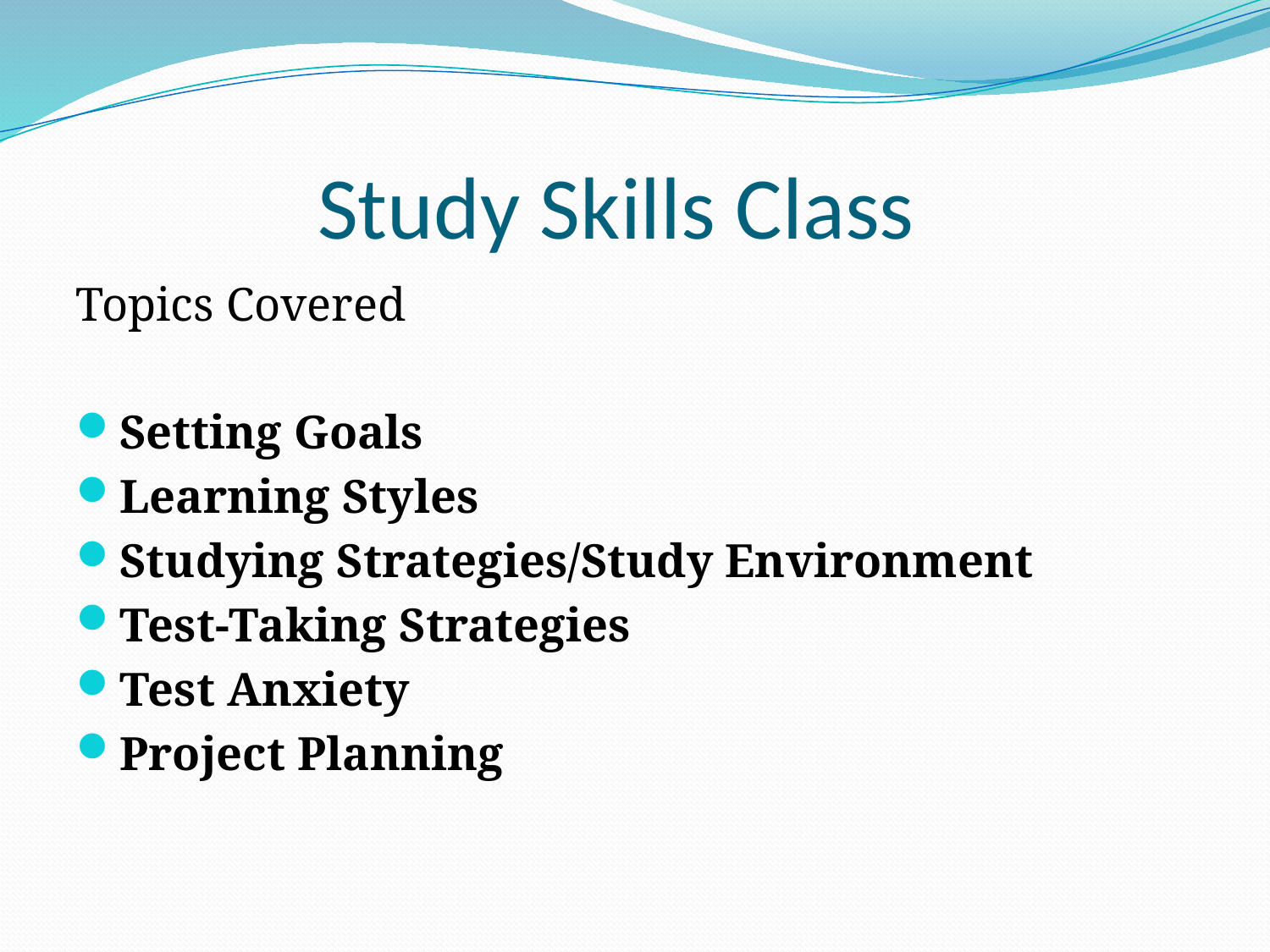

# Study Skills Class
Topics Covered

Setting Goals
Learning Styles
Studying Strategies/Study Environment
Test-Taking Strategies
Test Anxiety
Project Planning